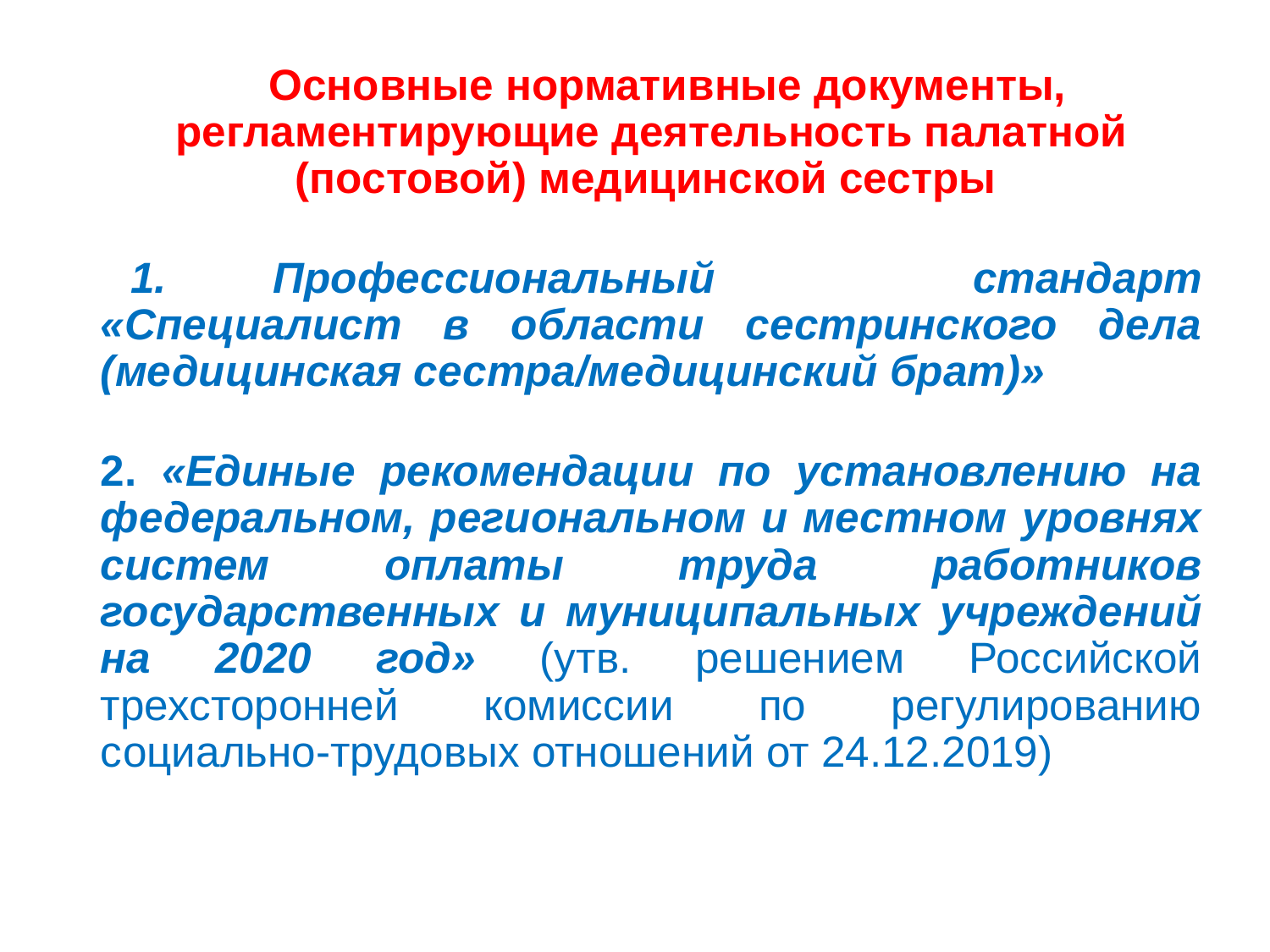

Основные нормативные документы, регламентирующие деятельность палатной (постовой) медицинской сестры

Профессиональный стандарт «Специалист в области сестринского дела (медицинская сестра/медицинский брат)»

2. «Единые рекомендации по установлению на федеральном, региональном и местном уровнях систем оплаты труда работников государственных и муниципальных учреждений на 2020 год» (утв. решением Российской трехсторонней комиссии по регулированию социально-трудовых отношений от 24.12.2019)